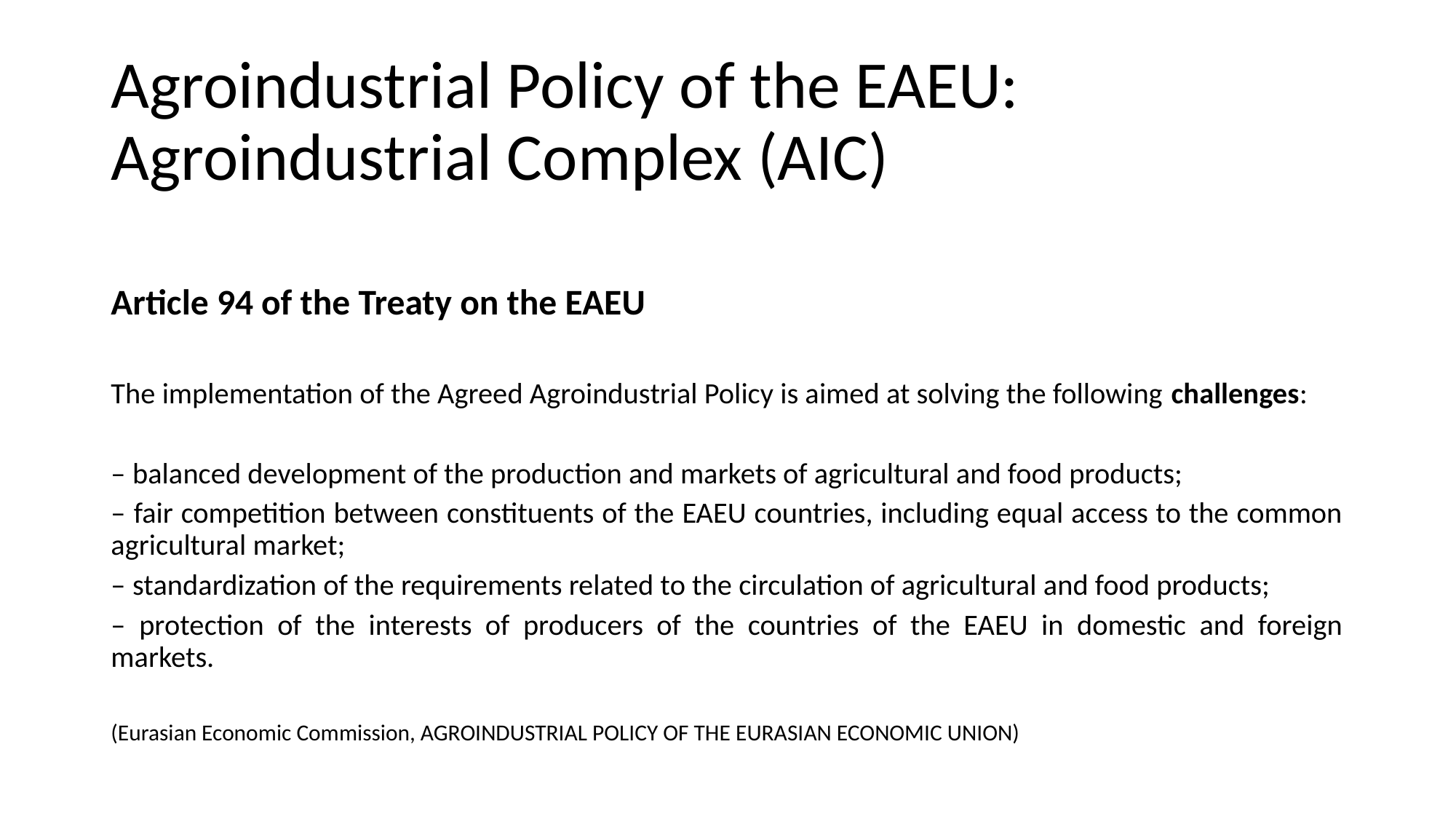

# Agroindustrial Policy of the EAEU: Agroindustrial Complex (AIC)

Article 94 of the Treaty on the EAEU

The implementation of the Agreed Agroindustrial Policy is aimed at solving the following challenges:

– balanced development of the production and markets of agricultural and food products;
– fair competition between constituents of the EAEU countries, including equal access to the common agricultural market;
– standardization of the requirements related to the circulation of agricultural and food products;
– protection of the interests of producers of the countries of the EAEU in domestic and foreign markets.

(Eurasian Economic Commission, AGROINDUSTRIAL POLICY OF THE EURASIAN ECONOMIC UNION)